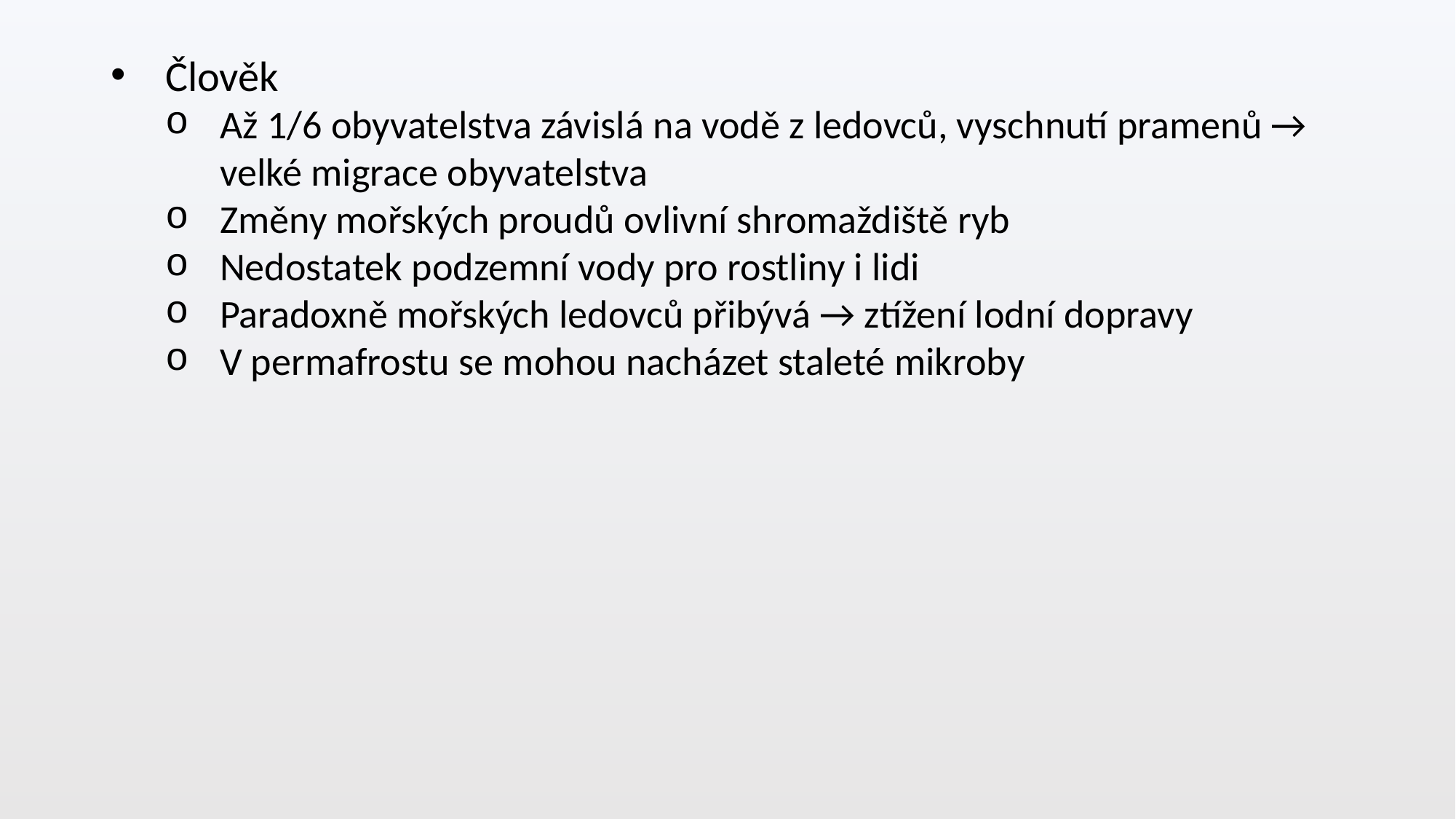

Tání ledovců
Způsobeno nadměrným výparem vody z ledovce
Od roku 1960 roztálo více než 10 % ledové pokrývky země

Důsledky
Globální oteplování
Odhalování více podloží → zahřívaní země → zrychlení tání
Trvalá ledová pokrývka (=permafrost) obsahuje methan → uvolnění do ovzduší
Příroda
Nedostatek zadržované vody v přírodě
Oceán
Oteplování → snížení schopnosti rozpuštění oxidu uhličitého a kyslíku ve vodě
Ředění → zpomalování a měnění mořských proudů
Člověk
Až 1/6 obyvatelstva závislá na vodě z ledovců, vyschnutí pramenů → velké migrace obyvatelstva
Změny mořských proudů ovlivní shromaždiště ryb
Nedostatek podzemní vody pro rostliny i lidi
Paradoxně mořských ledovců přibývá → ztížení lodní dopravy
V permafrostu se mohou nacházet staleté mikroby

Díky za pozornost